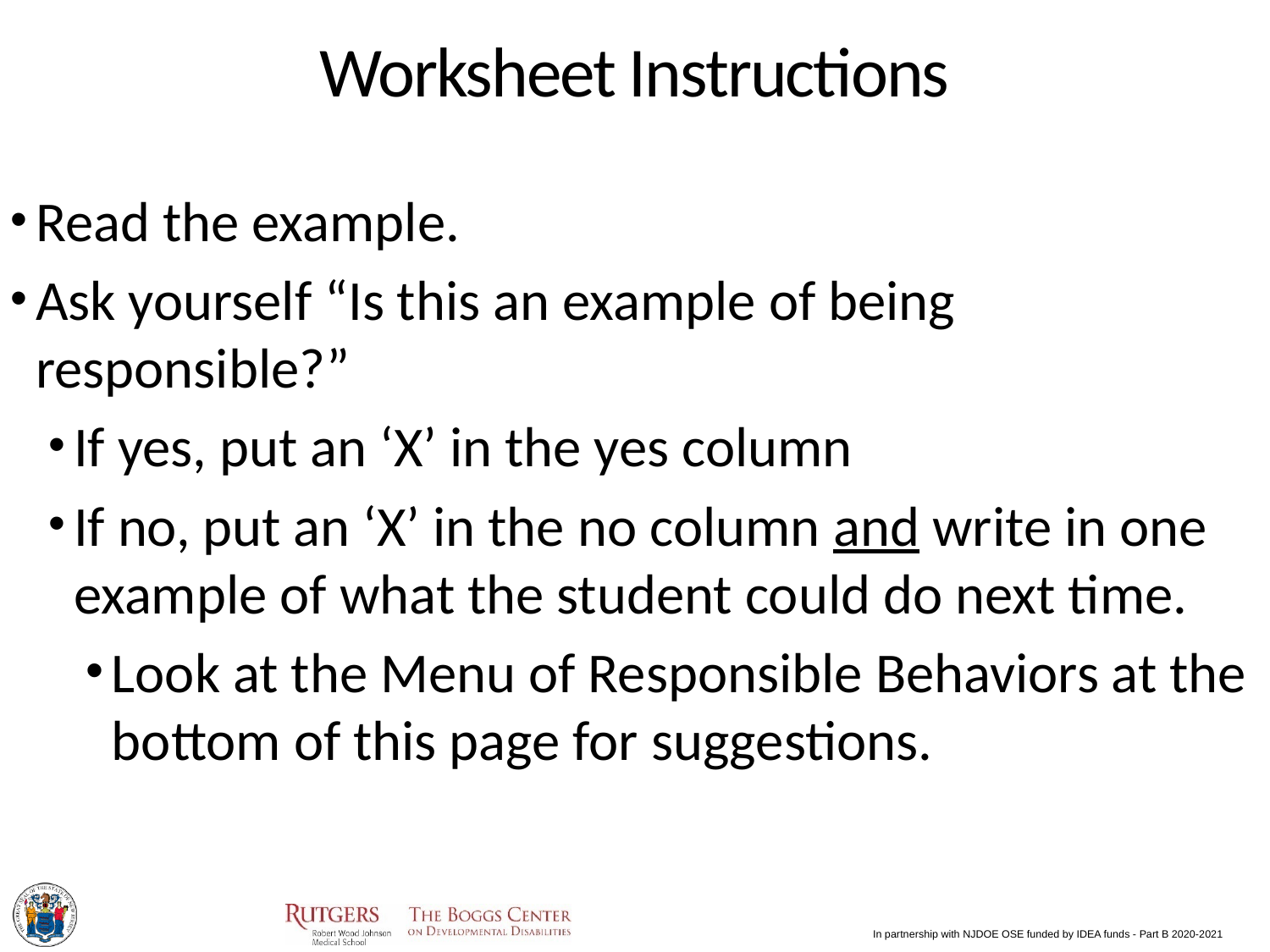

# Worksheet Instructions
Read the example.
Ask yourself “Is this an example of being responsible?”
If yes, put an ‘X’ in the yes column
If no, put an ‘X’ in the no column and write in one example of what the student could do next time.
Look at the Menu of Responsible Behaviors at the bottom of this page for suggestions.

In partnership with NJDOE OSE funded by IDEA funds - Part B 2020-2021